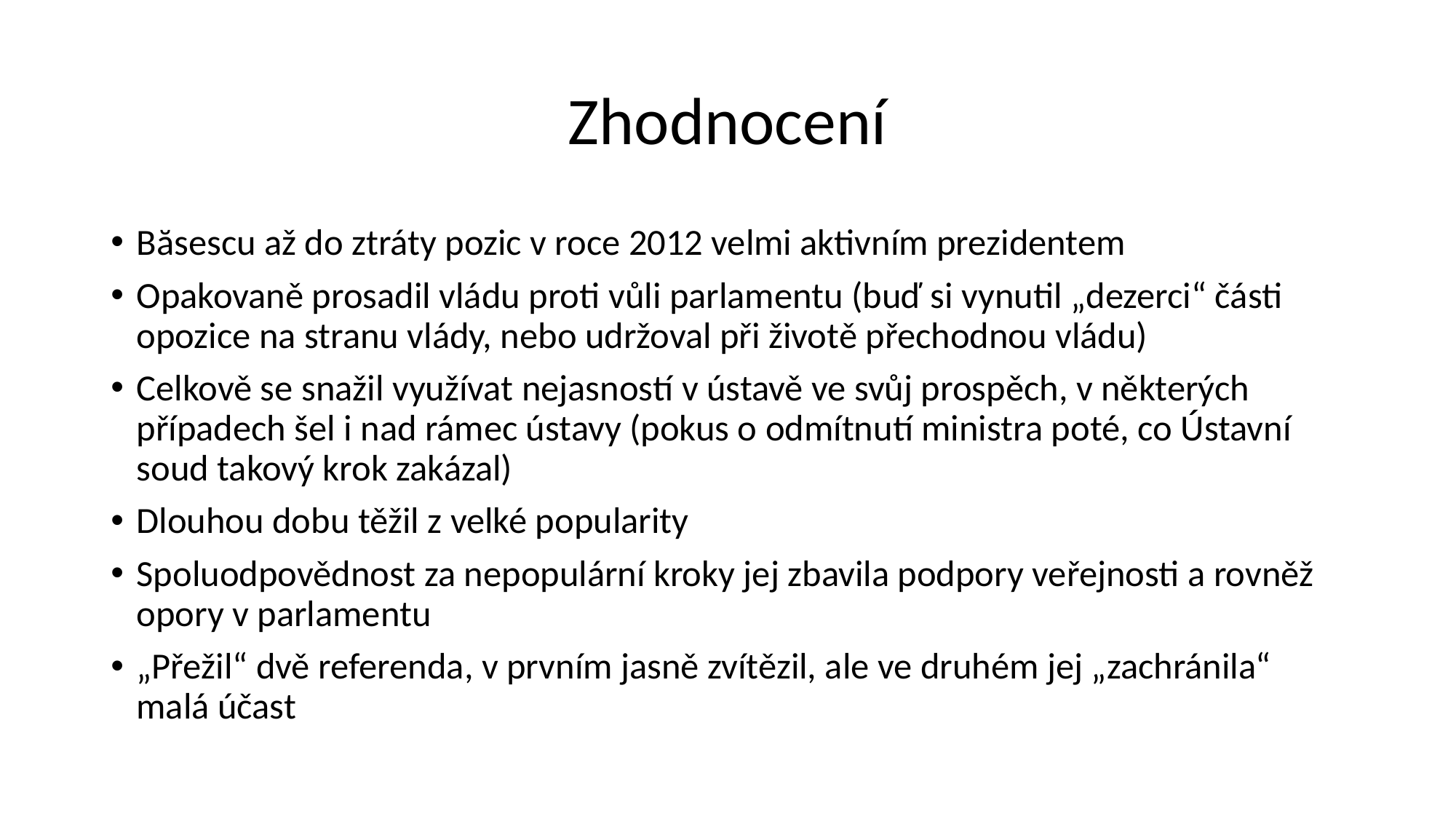

# Zhodnocení
Băsescu až do ztráty pozic v roce 2012 velmi aktivním prezidentem
Opakovaně prosadil vládu proti vůli parlamentu (buď si vynutil „dezerci“ části opozice na stranu vlády, nebo udržoval při životě přechodnou vládu)
Celkově se snažil využívat nejasností v ústavě ve svůj prospěch, v některých případech šel i nad rámec ústavy (pokus o odmítnutí ministra poté, co Ústavní soud takový krok zakázal)
Dlouhou dobu těžil z velké popularity
Spoluodpovědnost za nepopulární kroky jej zbavila podpory veřejnosti a rovněž opory v parlamentu
„Přežil“ dvě referenda, v prvním jasně zvítězil, ale ve druhém jej „zachránila“ malá účast